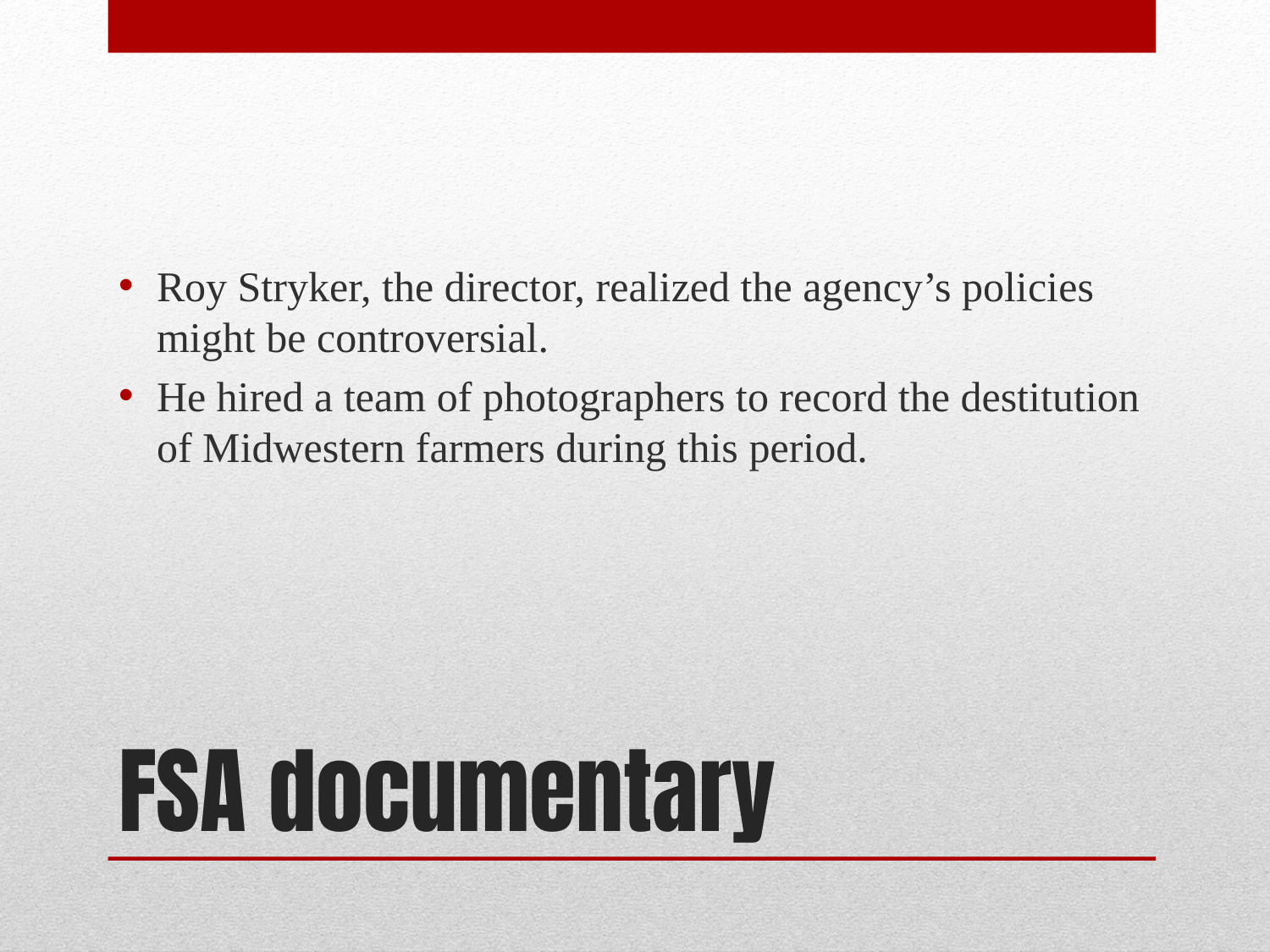

Roy Stryker, the director, realized the agency’s policies might be controversial.
He hired a team of photographers to record the destitution of Midwestern farmers during this period.
# FSA documentary